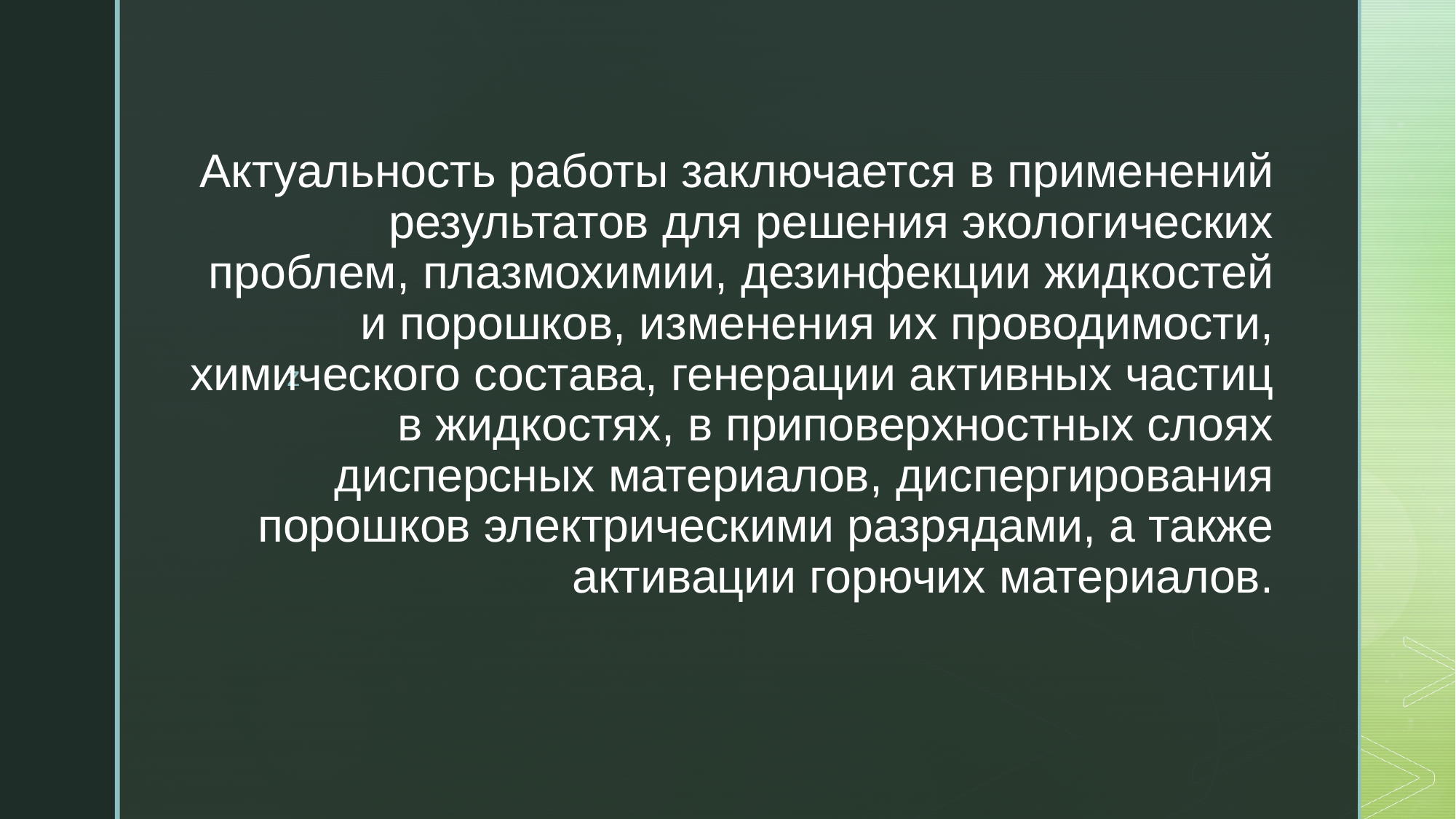

# Актуальность работы заключается в применений результатов для решения экологических проблем, плазмохимии, дезинфекции жидкостей и порошков, изменения их проводимости, химического состава, генерации активных частиц в жидкостях, в приповерхностных слоях дисперсных материалов, диспергирования порошков электрическими разрядами, а также активации горючих материалов.